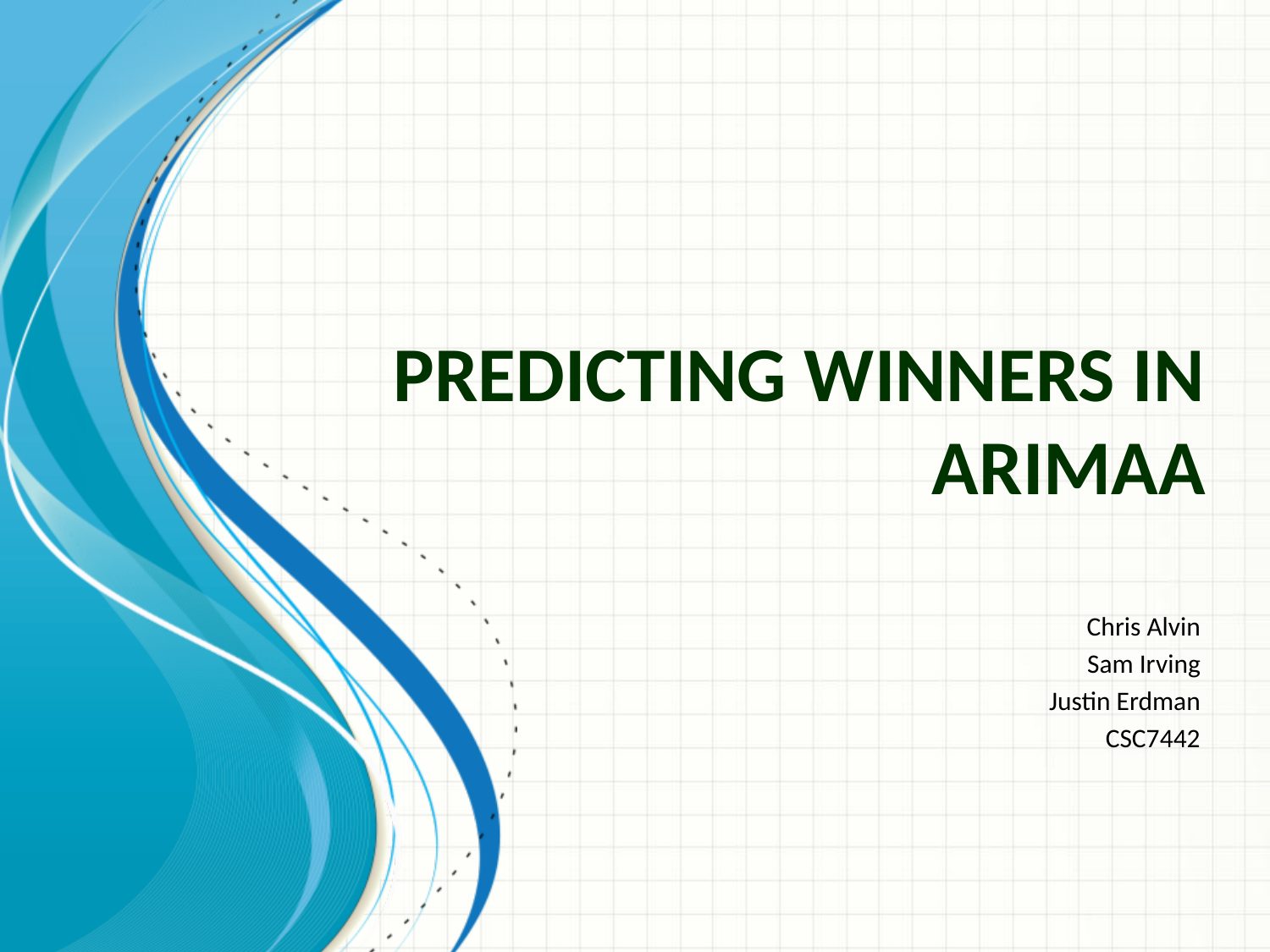

# Predicting Winners in Arimaa
Chris Alvin
Sam Irving
Justin Erdman
CSC7442